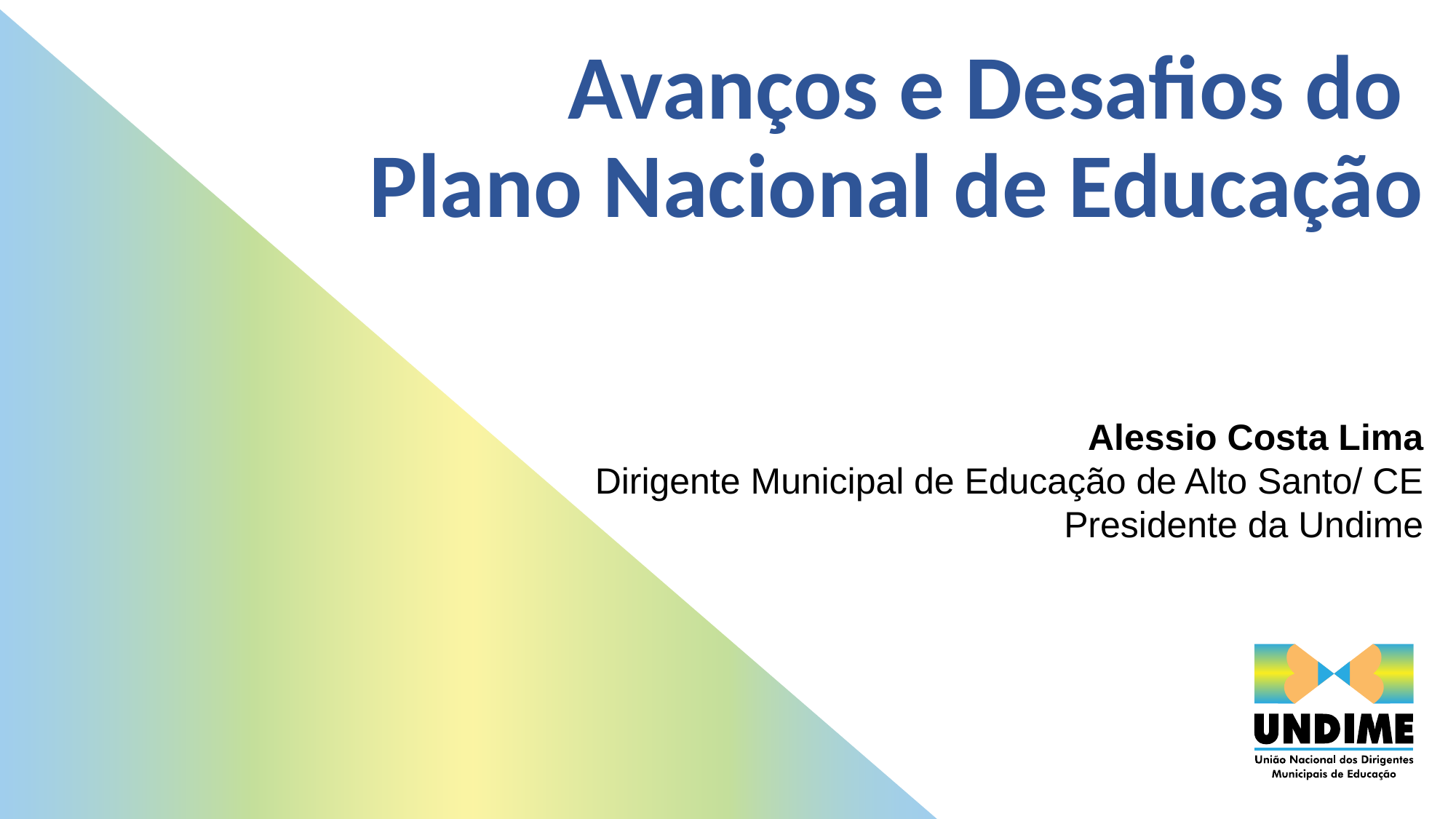

# Avanços e Desafios do Plano Nacional de Educação
Alessio Costa Lima
Dirigente Municipal de Educação de Alto Santo/ CE
Presidente da Undime